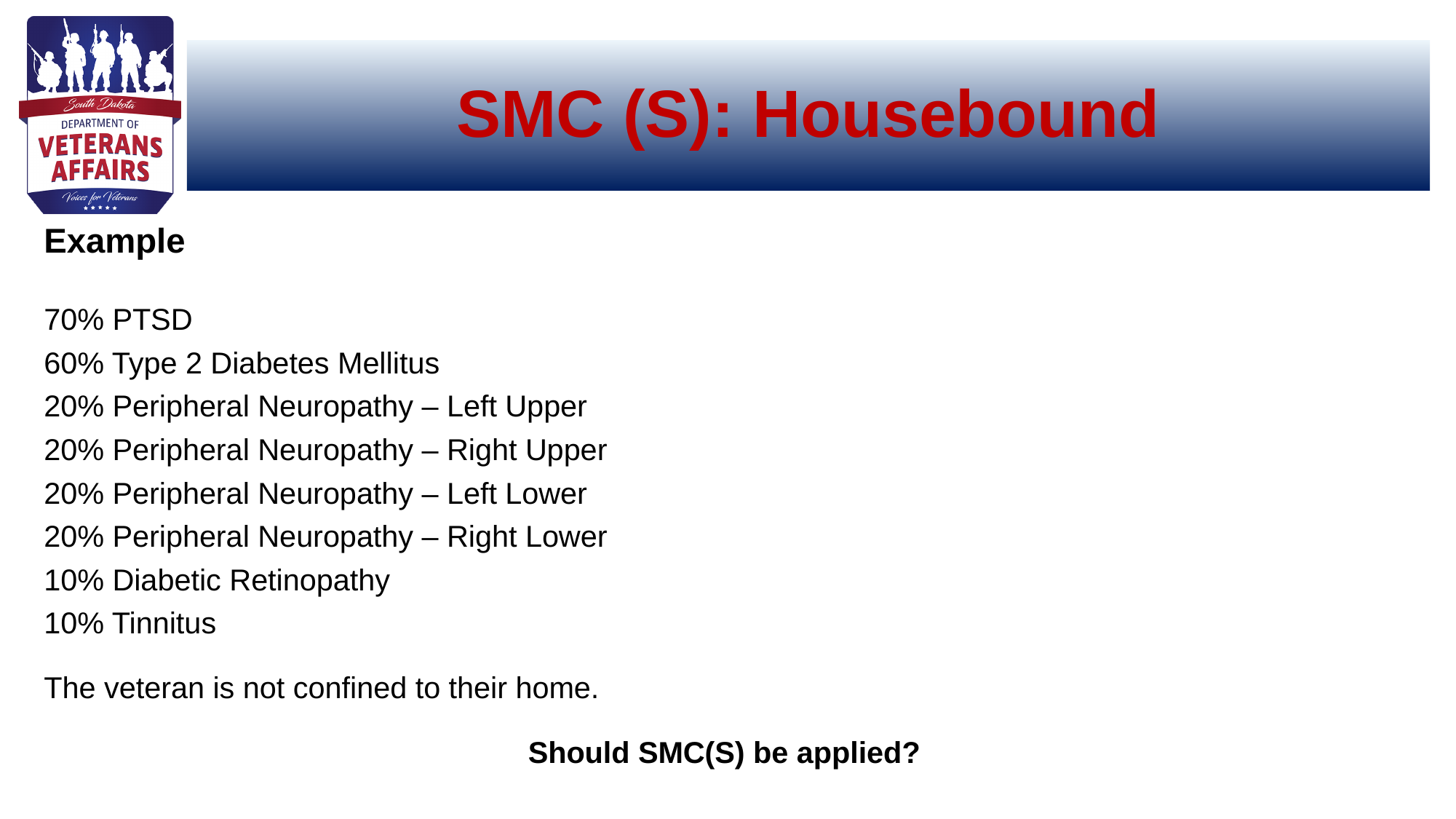

# SMC (S): Housebound
Example

70% PTSD
60% Type 2 Diabetes Mellitus
20% Peripheral Neuropathy – Left Upper
20% Peripheral Neuropathy – Right Upper
20% Peripheral Neuropathy – Left Lower
20% Peripheral Neuropathy – Right Lower
10% Diabetic Retinopathy
10% Tinnitus

The veteran is not confined to their home.

Should SMC(S) be applied?